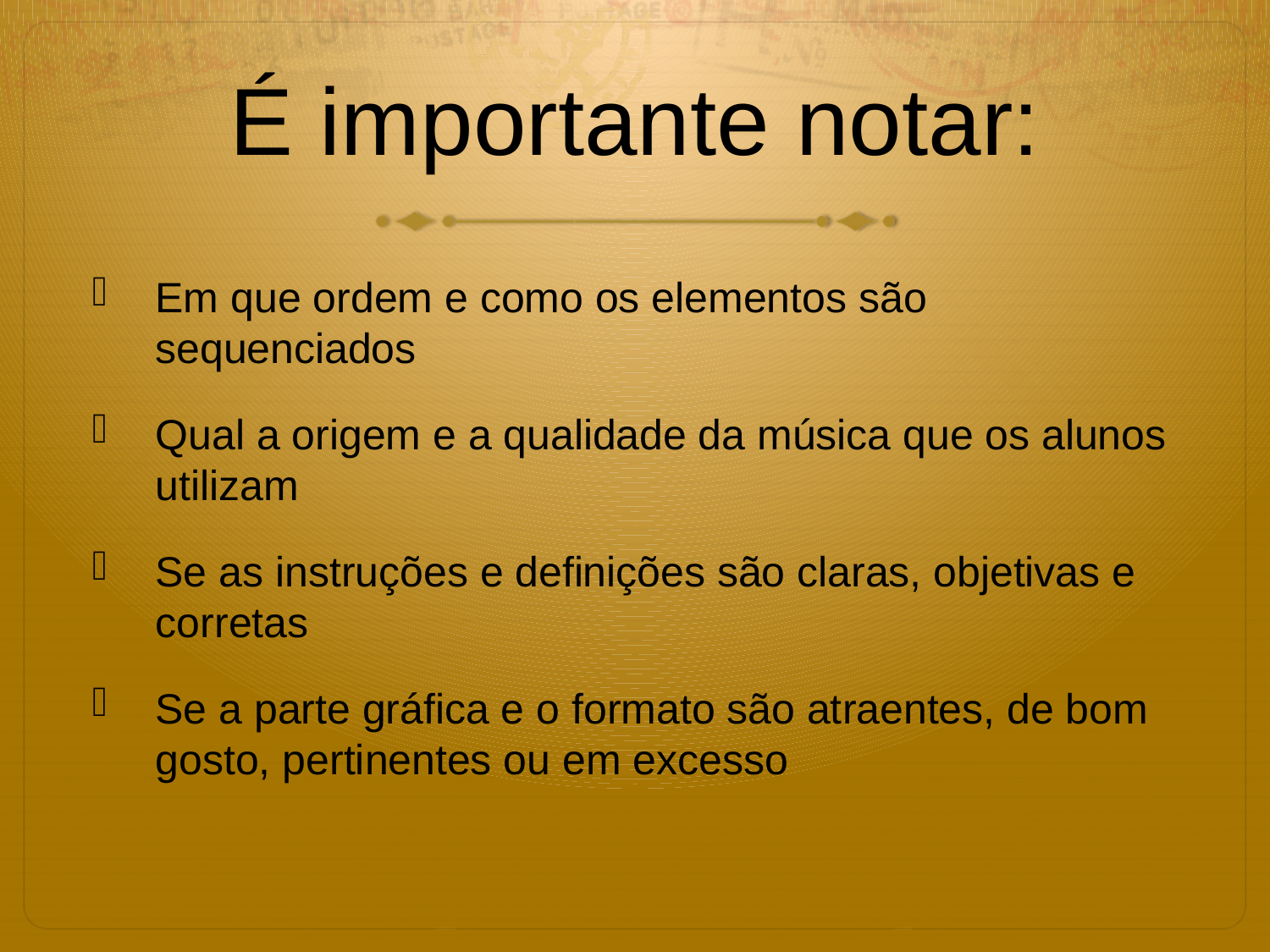

# É importante notar:
Em que ordem e como os elementos são sequenciados
Qual a origem e a qualidade da música que os alunos utilizam
Se as instruções e definições são claras, objetivas e corretas
Se a parte gráfica e o formato são atraentes, de bom gosto, pertinentes ou em excesso